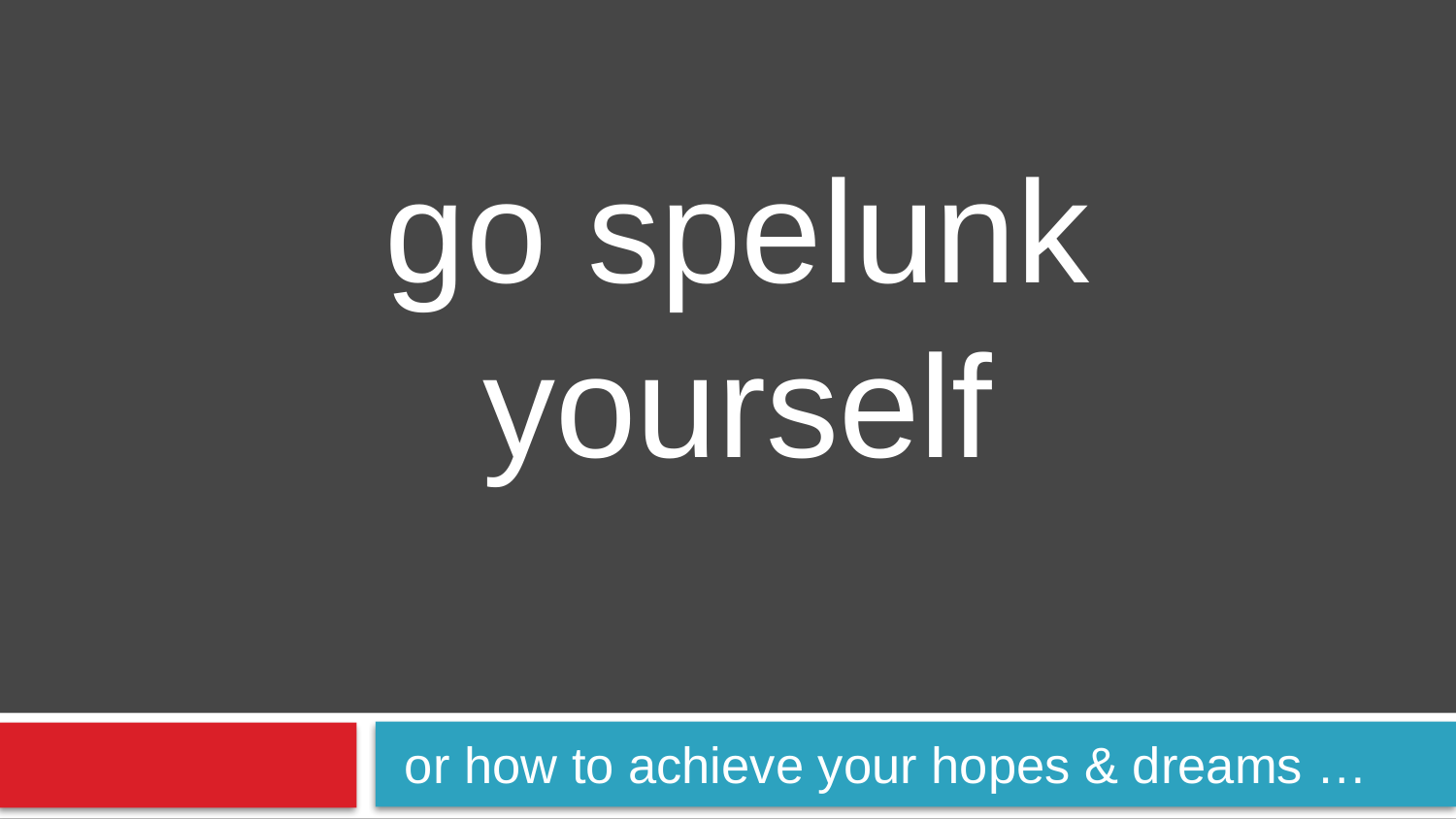

# go spelunk yourself
 or how to achieve your hopes & dreams …